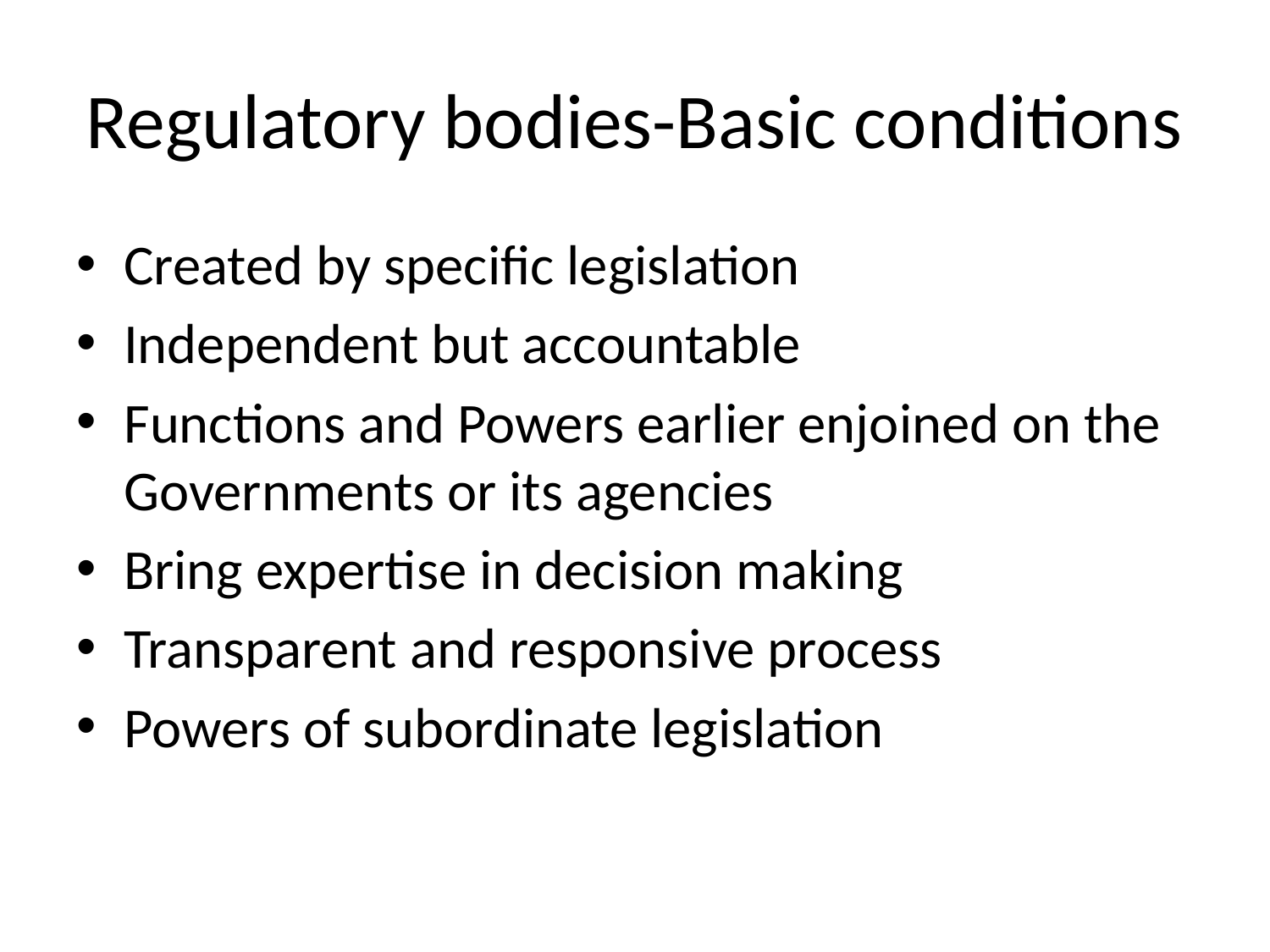

# Regulatory bodies-Basic conditions
Created by specific legislation
Independent but accountable
Functions and Powers earlier enjoined on the Governments or its agencies
Bring expertise in decision making
Transparent and responsive process
Powers of subordinate legislation